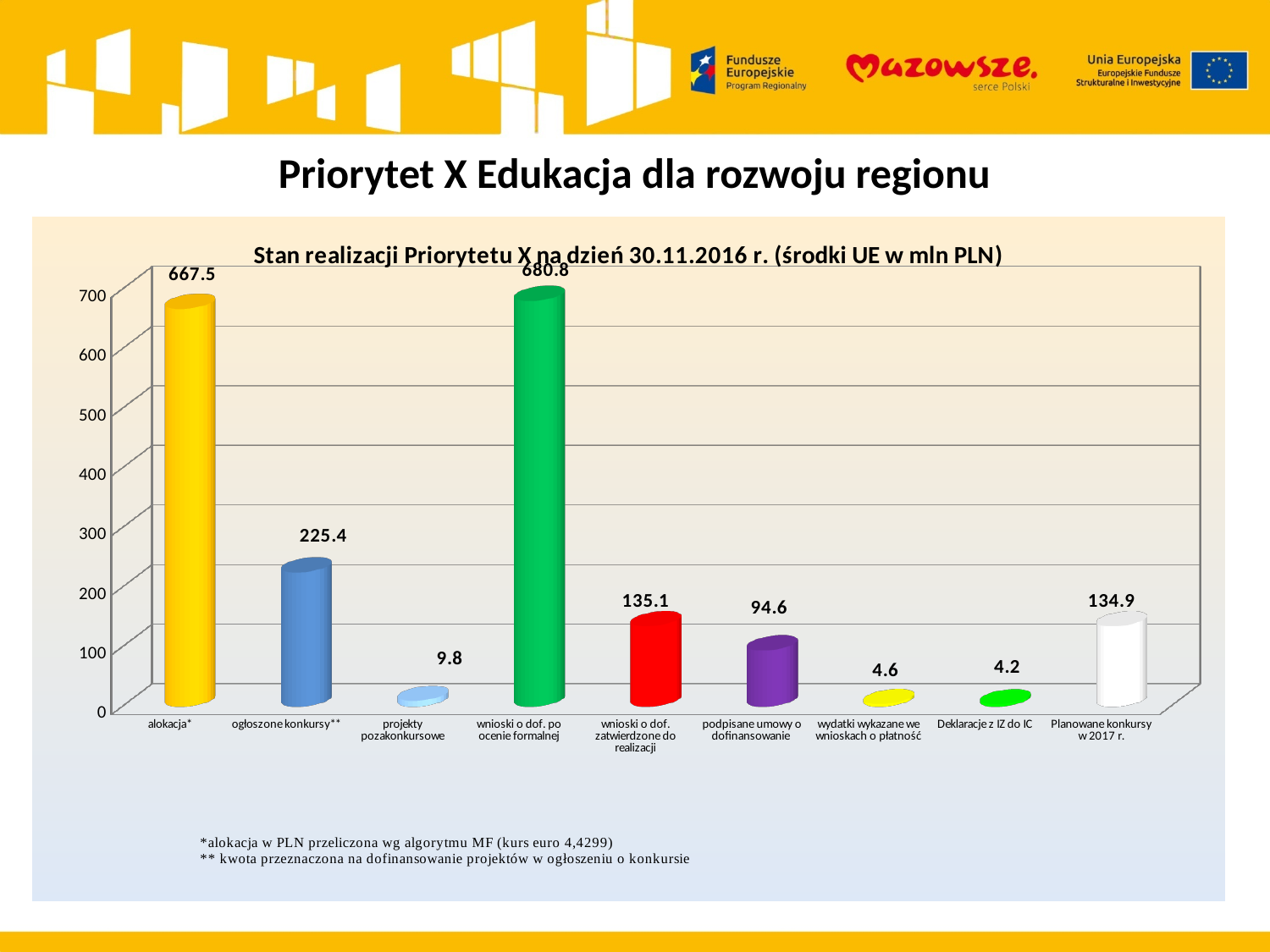

# Priorytet X Edukacja dla rozwoju regionu

[unsupported chart]